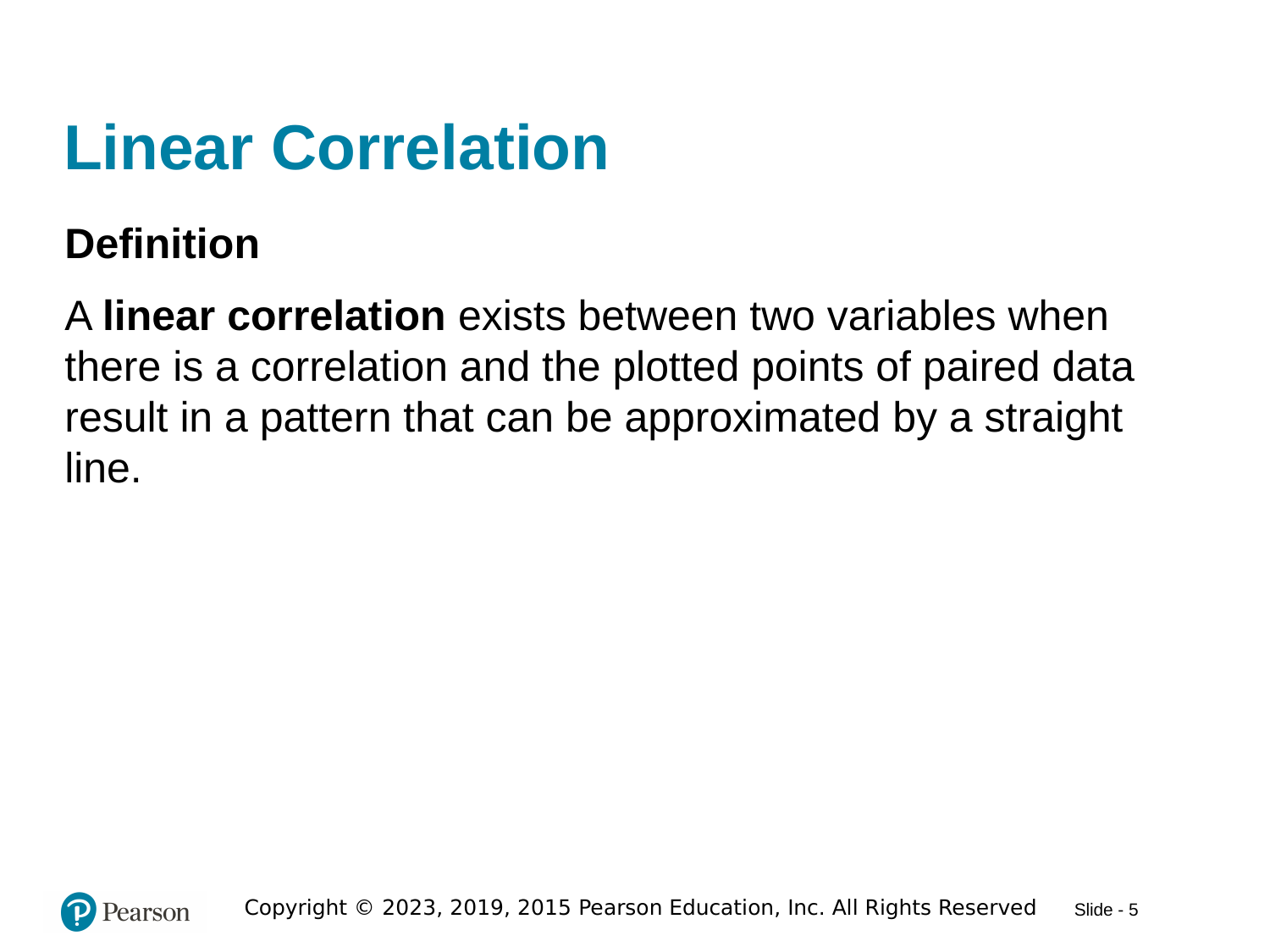

# Linear Correlation
Definition
A linear correlation exists between two variables when there is a correlation and the plotted points of paired data result in a pattern that can be approximated by a straight line.